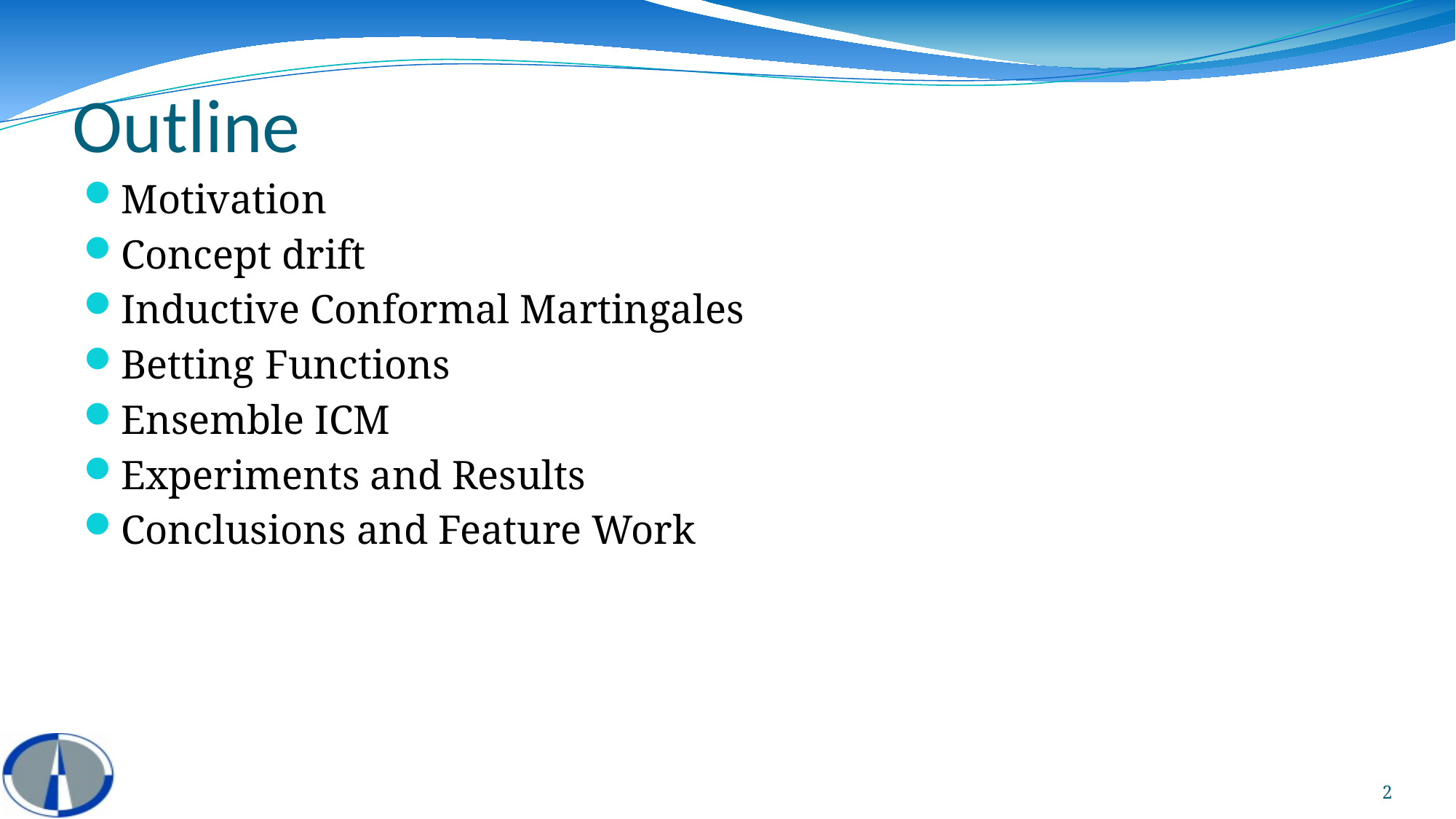

# Outline
Motivation
Concept drift
Inductive Conformal Martingales
Betting Functions
Ensemble ICM
Experiments and Results
Conclusions and Feature Work

2